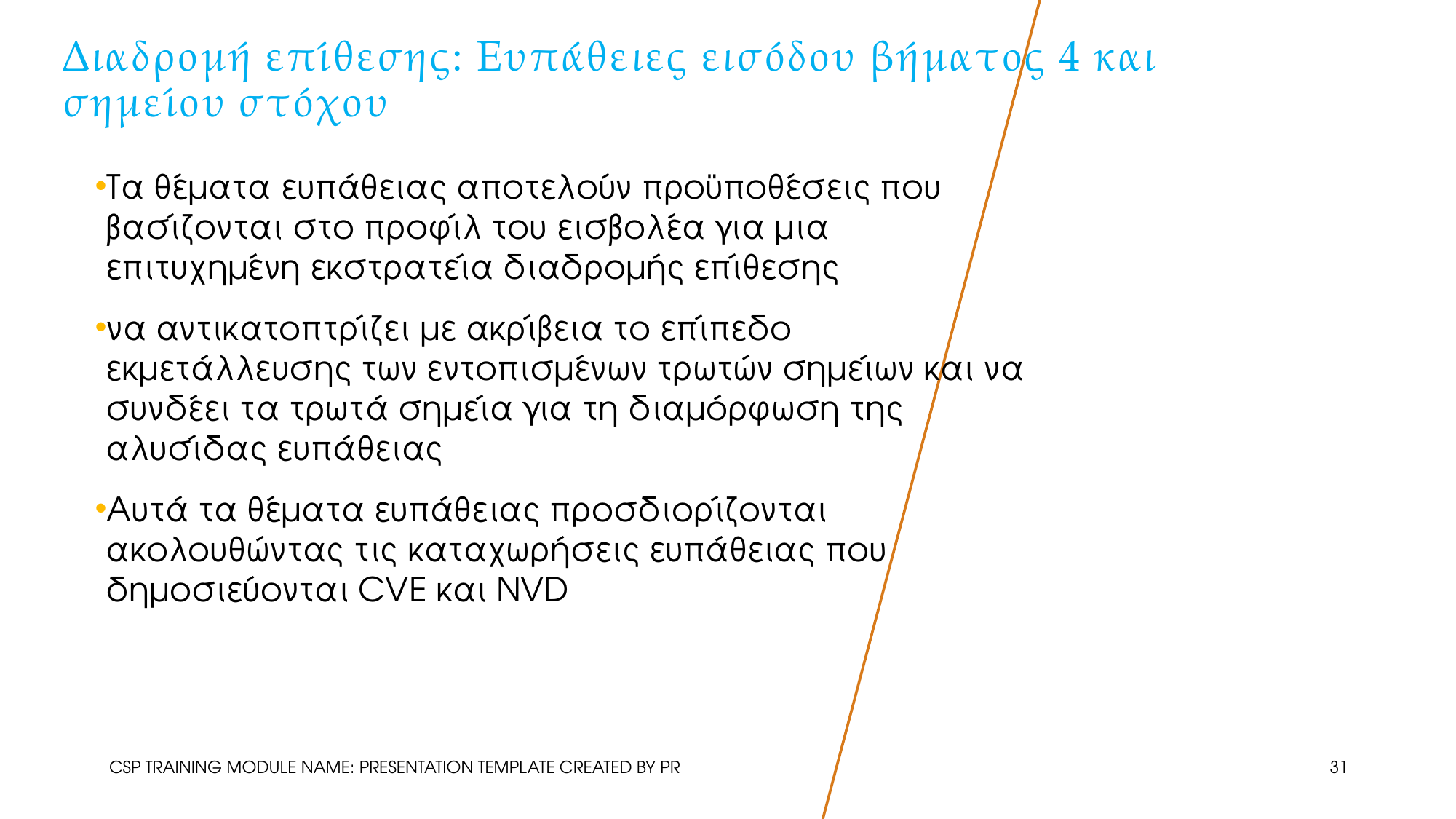

# Διαδρομή επίθεσης: Ευπάθειες εισόδου βήματος 4 και σημείου στόχου
Τα θέματα ευπάθειας αποτελούν προϋποθέσεις που βασίζονται στο προφίλ του εισβολέα για μια επιτυχημένη εκστρατεία διαδρομής επίθεσης
να αντικατοπτρίζει με ακρίβεια το επίπεδο εκμετάλλευσης των εντοπισμένων τρωτών σημείων και να συνδέει τα τρωτά σημεία για τη διαμόρφωση της αλυσίδας ευπάθειας
Αυτά τα θέματα ευπάθειας προσδιορίζονται ακολουθώντας τις καταχωρήσεις ευπάθειας που δημοσιεύονται CVE και NVD
CSP Training Module Name: Presentation Template Created by PR
31